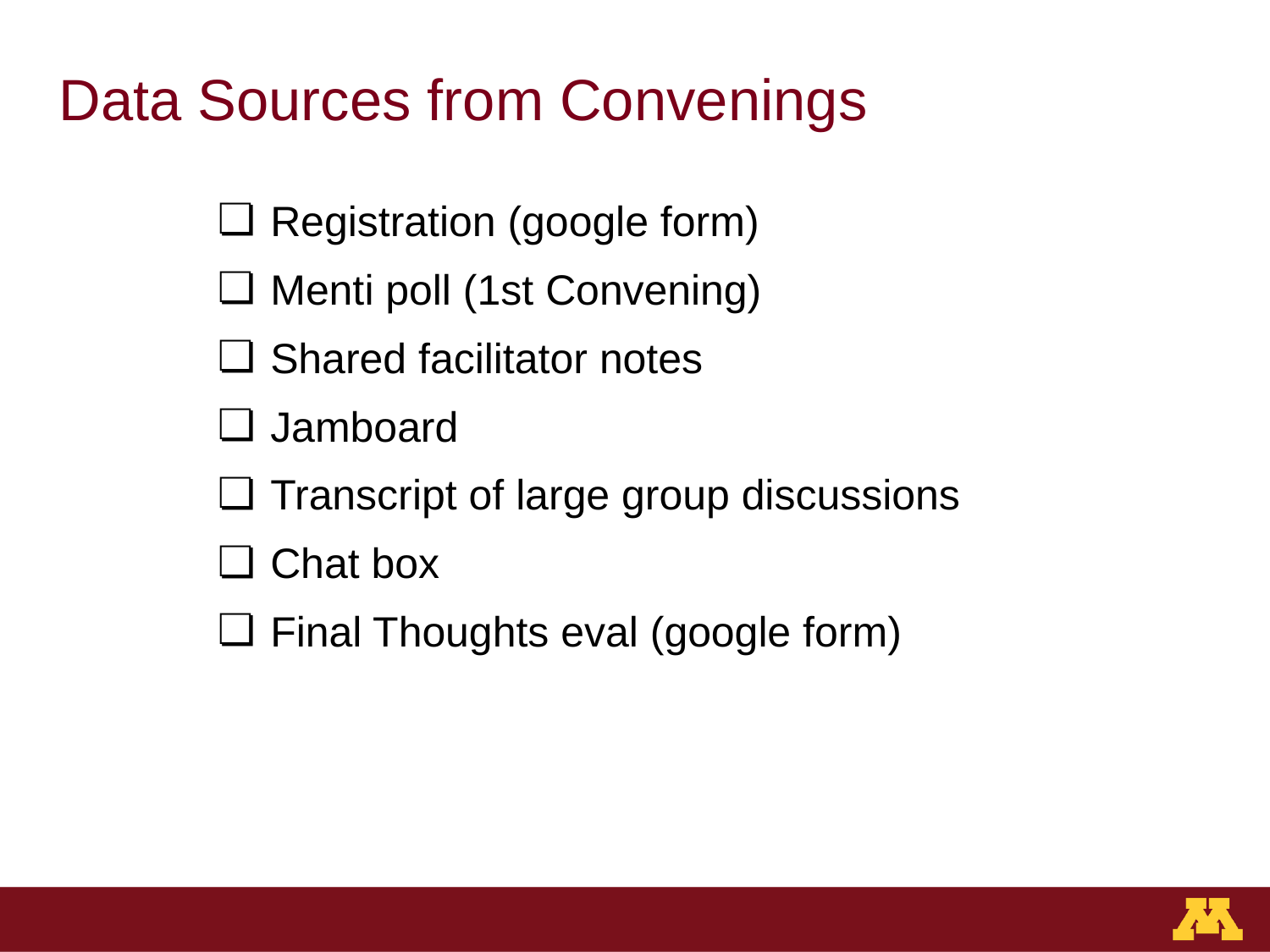

# Data Sources from Convenings

Registration (google form)
Menti poll (1st Convening)
Shared facilitator notes
Jamboard
Transcript of large group discussions
Chat box
Final Thoughts eval (google form)